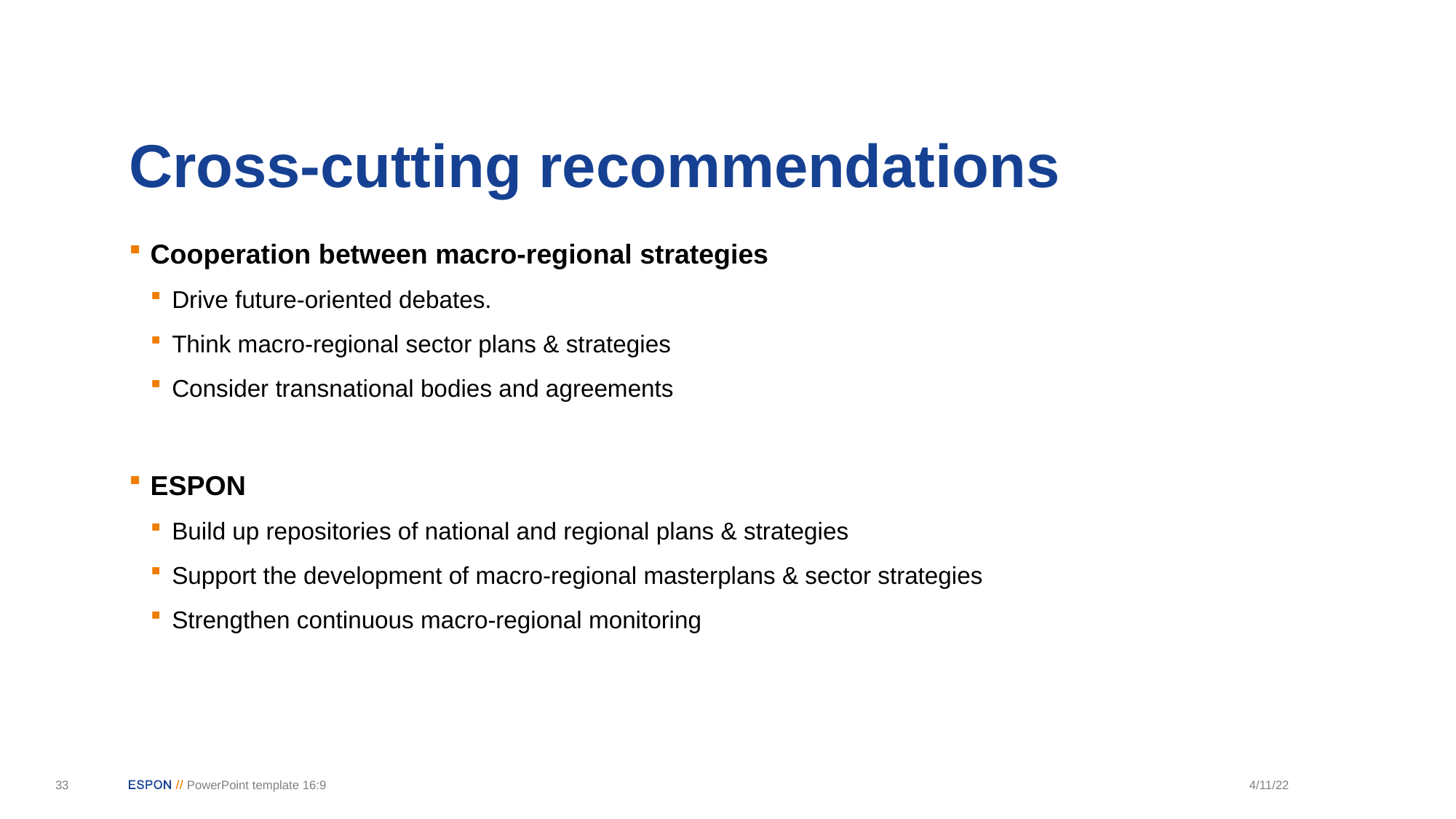

# Cross-cutting recommendations
Cooperation between macro-regional strategies
Drive future-oriented debates.
Think macro-regional sector plans & strategies
Consider transnational bodies and agreements

ESPON
Build up repositories of national and regional plans & strategies
Support the development of macro-regional masterplans & sector strategies
Strengthen continuous macro-regional monitoring

33
PowerPoint template 16:9
4/11/22